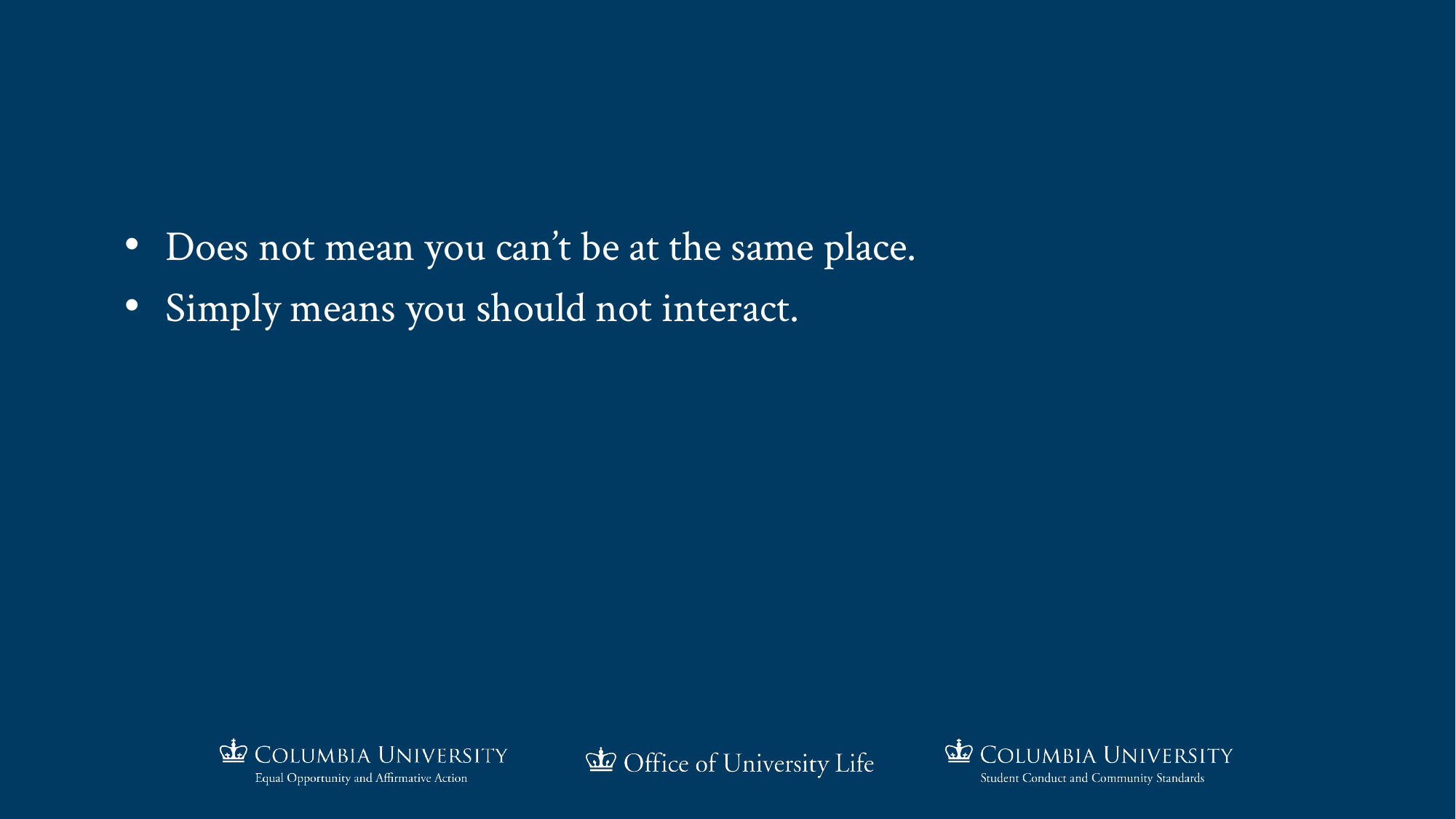

#
Does not mean you can’t be at the same place.
Simply means you should not interact.